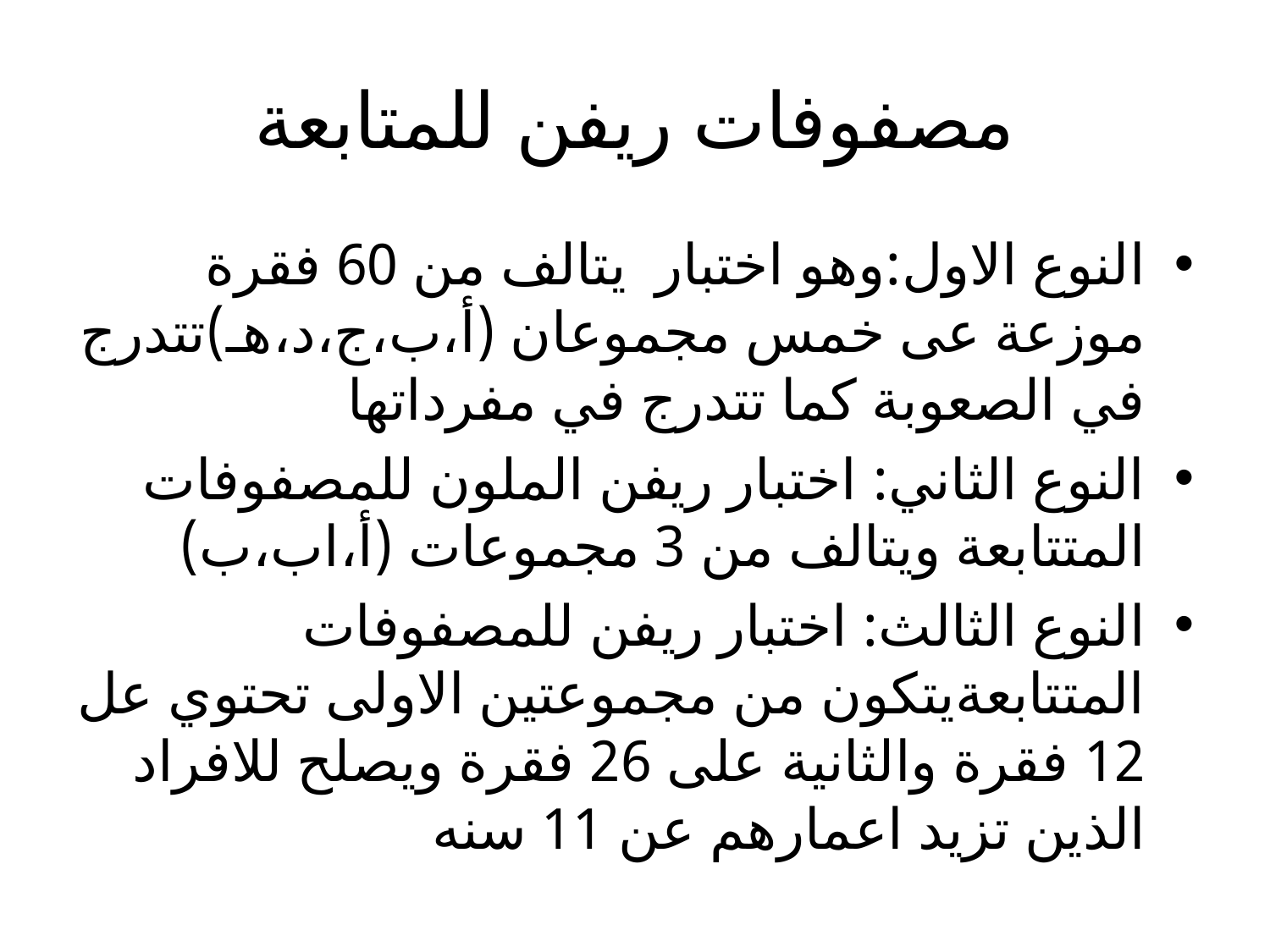

# مصفوفات ريفن للمتابعة
النوع الاول:وهو اختبار  يتالف من 60 فقرة موزعة عى خمس مجموعان (أ،ب،ج،د،هـ)تتدرج في الصعوبة كما تتدرج في مفرداتها
النوع الثاني: اختبار ريفن الملون للمصفوفات المتتابعة ويتالف من 3 مجموعات (أ،اب،ب)
النوع الثالث: اختبار ريفن للمصفوفات المتتابعةيتكون من مجموعتين الاولى تحتوي عل 12 فقرة والثانية على 26 فقرة ويصلح للافراد الذين تزيد اعمارهم عن 11 سنه